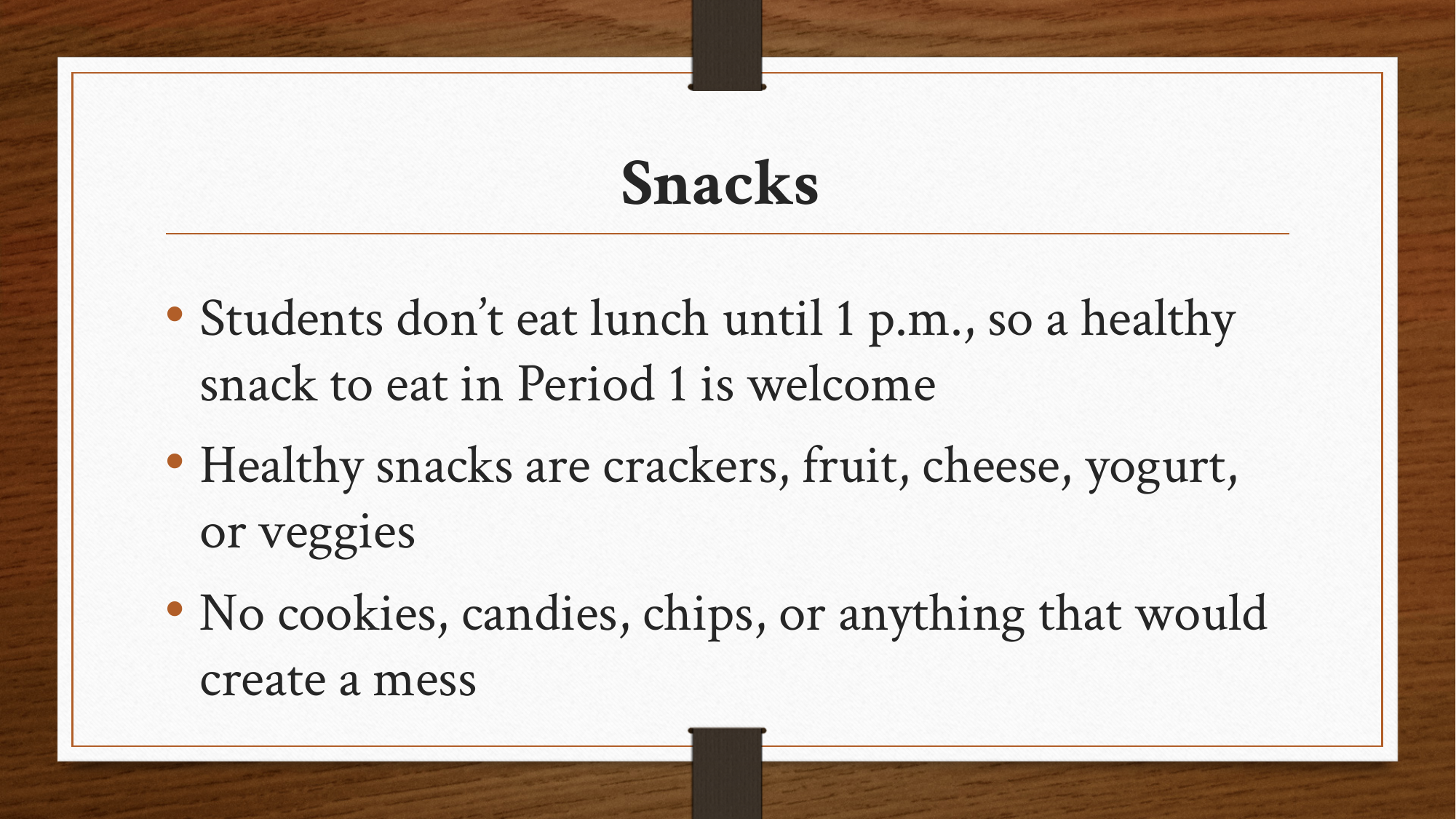

# Snacks
Students don’t eat lunch until 1 p.m., so a healthy snack to eat in Period 1 is welcome
Healthy snacks are crackers, fruit, cheese, yogurt, or veggies
No cookies, candies, chips, or anything that would create a mess